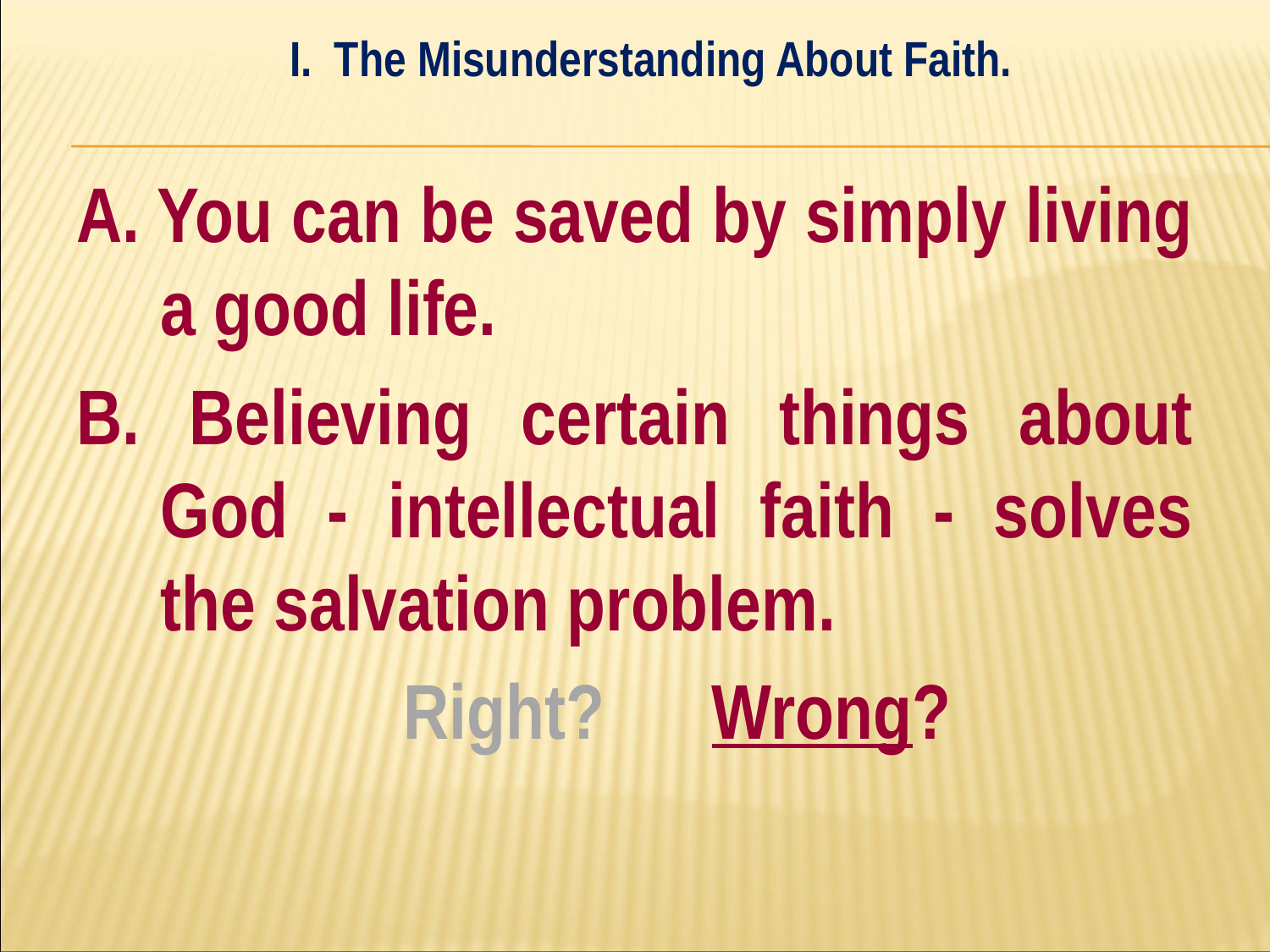

I.  The Misunderstanding About Faith.
#
A. You can be saved by simply living a good life.
B. Believing certain things about God - intellectual faith - solves the salvation problem.
	Right?      Wrong?